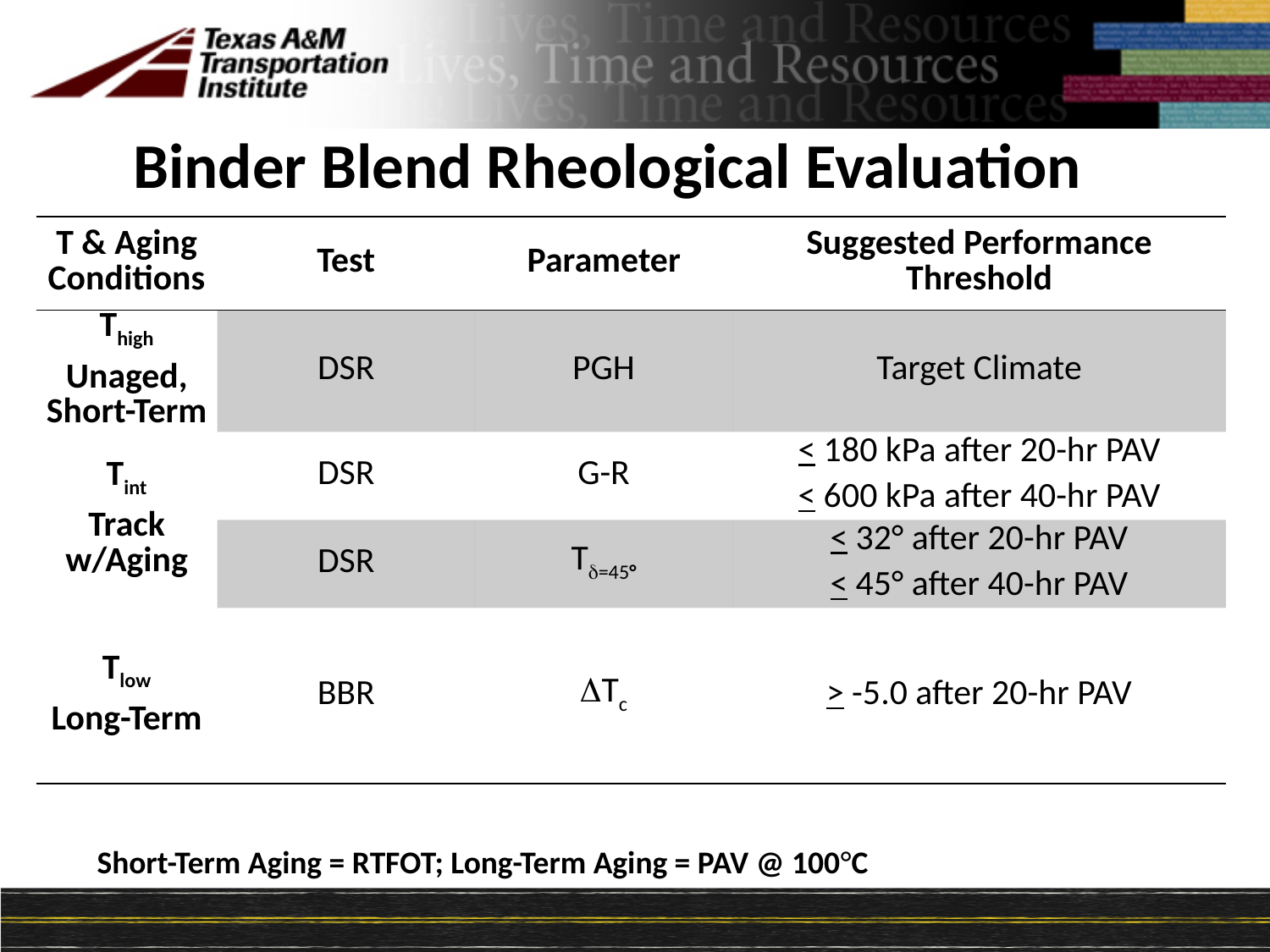

# Binder Blend Rheological Evaluation
| T & Aging Conditions | Test | Parameter | Suggested Performance Threshold |
| --- | --- | --- | --- |
| Thigh Unaged, Short-Term | DSR | PGH | Target Climate |
| Tint Track w/Aging | DSR | G-R | < 180 kPa after 20-hr PAV < 600 kPa after 40-hr PAV |
|  | DSR | Tδ=45° | < 32° after 20-hr PAV < 45° after 40-hr PAV |
| Tlow Long-Term | BBR | ΔTc | > -5.0 after 20-hr PAV |
Short-Term Aging = RTFOT; Long-Term Aging = PAV @ 100°C